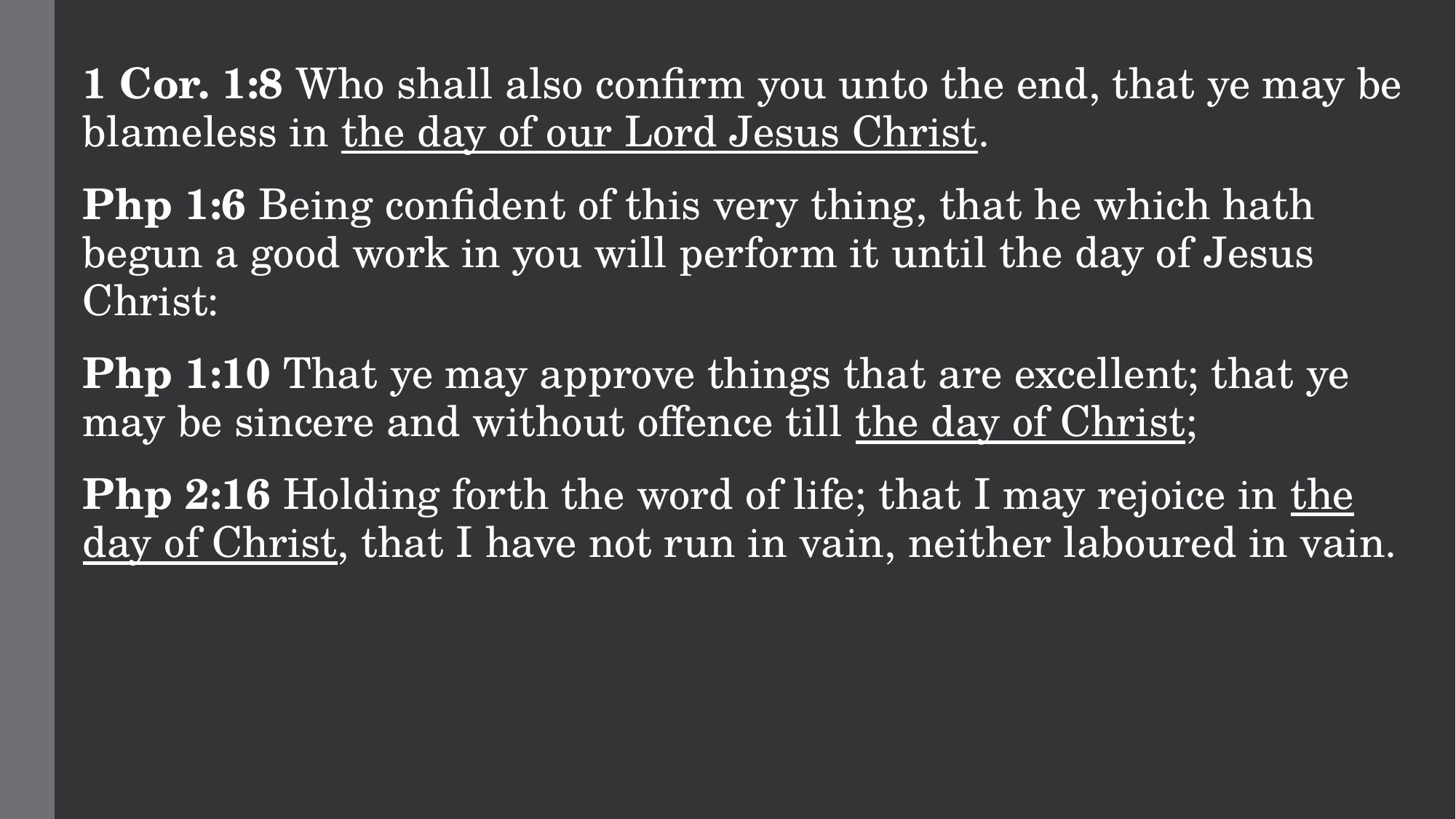

1 Cor. 1:8 Who shall also confirm you unto the end, that ye may be blameless in the day of our Lord Jesus Christ.
Php 1:6 Being confident of this very thing, that he which hath begun a good work in you will perform it until the day of Jesus Christ:
Php 1:10 That ye may approve things that are excellent; that ye may be sincere and without offence till the day of Christ;
Php 2:16 Holding forth the word of life; that I may rejoice in the day of Christ, that I have not run in vain, neither laboured in vain.